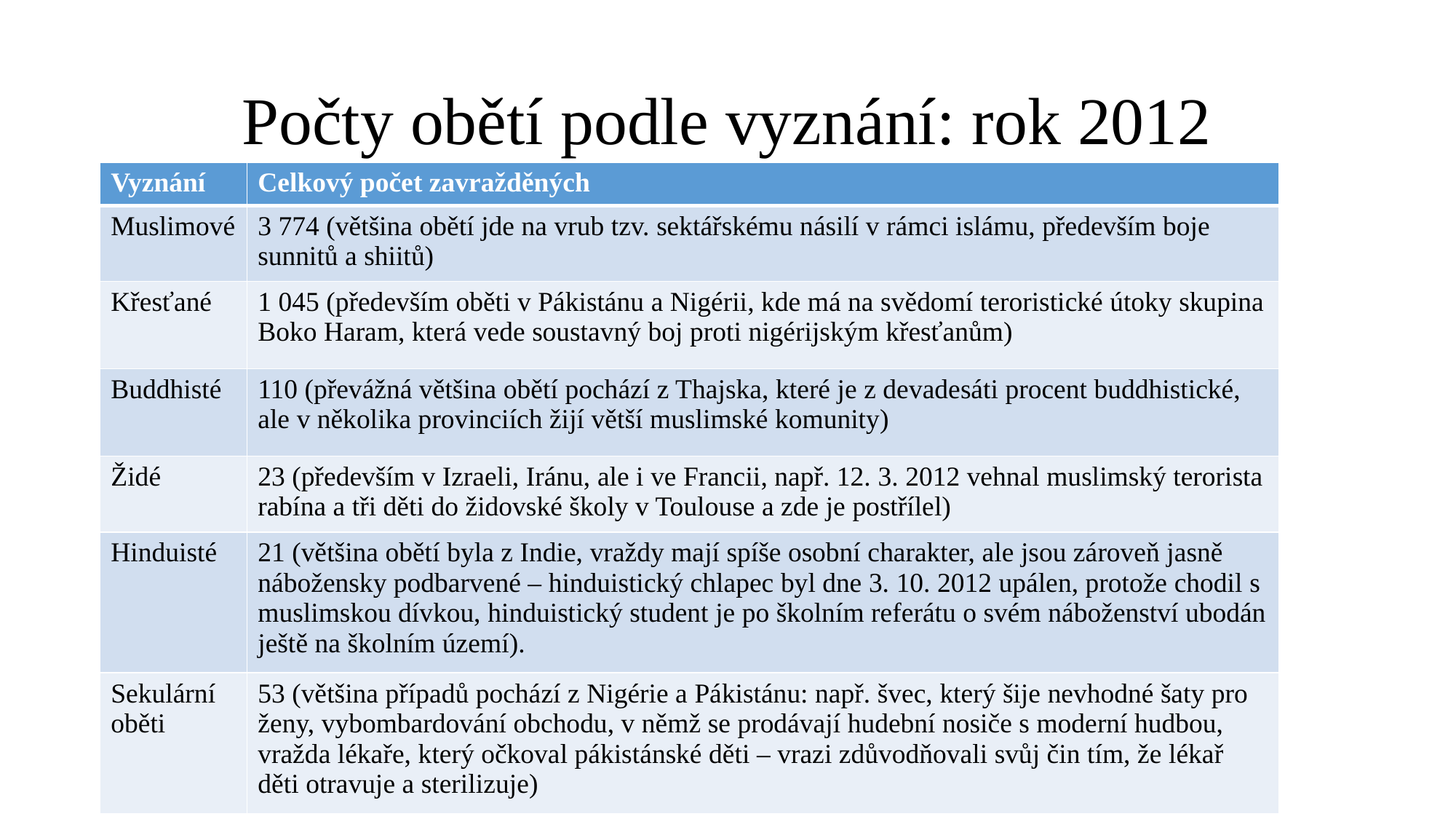

# Počty obětí podle vyznání: rok 2012
| Vyznání | Celkový počet zavražděných |
| --- | --- |
| Muslimové | 3 774 (většina obětí jde na vrub tzv. sektářskému násilí v rámci islámu, především boje sunnitů a shiitů) |
| Křesťané | 1 045 (především oběti v Pákistánu a Nigérii, kde má na svědomí teroristické útoky skupina Boko Haram, která vede soustavný boj proti nigérijským křesťanům) |
| Buddhisté | 110 (převážná většina obětí pochází z Thajska, které je z devadesáti procent buddhistické, ale v několika provinciích žijí větší muslimské komunity) |
| Židé | 23 (především v Izraeli, Iránu, ale i ve Francii, např. 12. 3. 2012 vehnal muslimský terorista rabína a tři děti do židovské školy v Toulouse a zde je postřílel) |
| Hinduisté | 21 (většina obětí byla z Indie, vraždy mají spíše osobní charakter, ale jsou zároveň jasně nábožensky podbarvené – hinduistický chlapec byl dne 3. 10. 2012 upálen, protože chodil s muslimskou dívkou, hinduistický student je po školním referátu o svém náboženství ubodán ještě na školním území). |
| Sekulární oběti | 53 (většina případů pochází z Nigérie a Pákistánu: např. švec, který šije nevhodné šaty pro ženy, vybombardování obchodu, v němž se prodávají hudební nosiče s moderní hudbou, vražda lékaře, který očkoval pákistánské děti – vrazi zdůvodňovali svůj čin tím, že lékař děti otravuje a sterilizuje) |